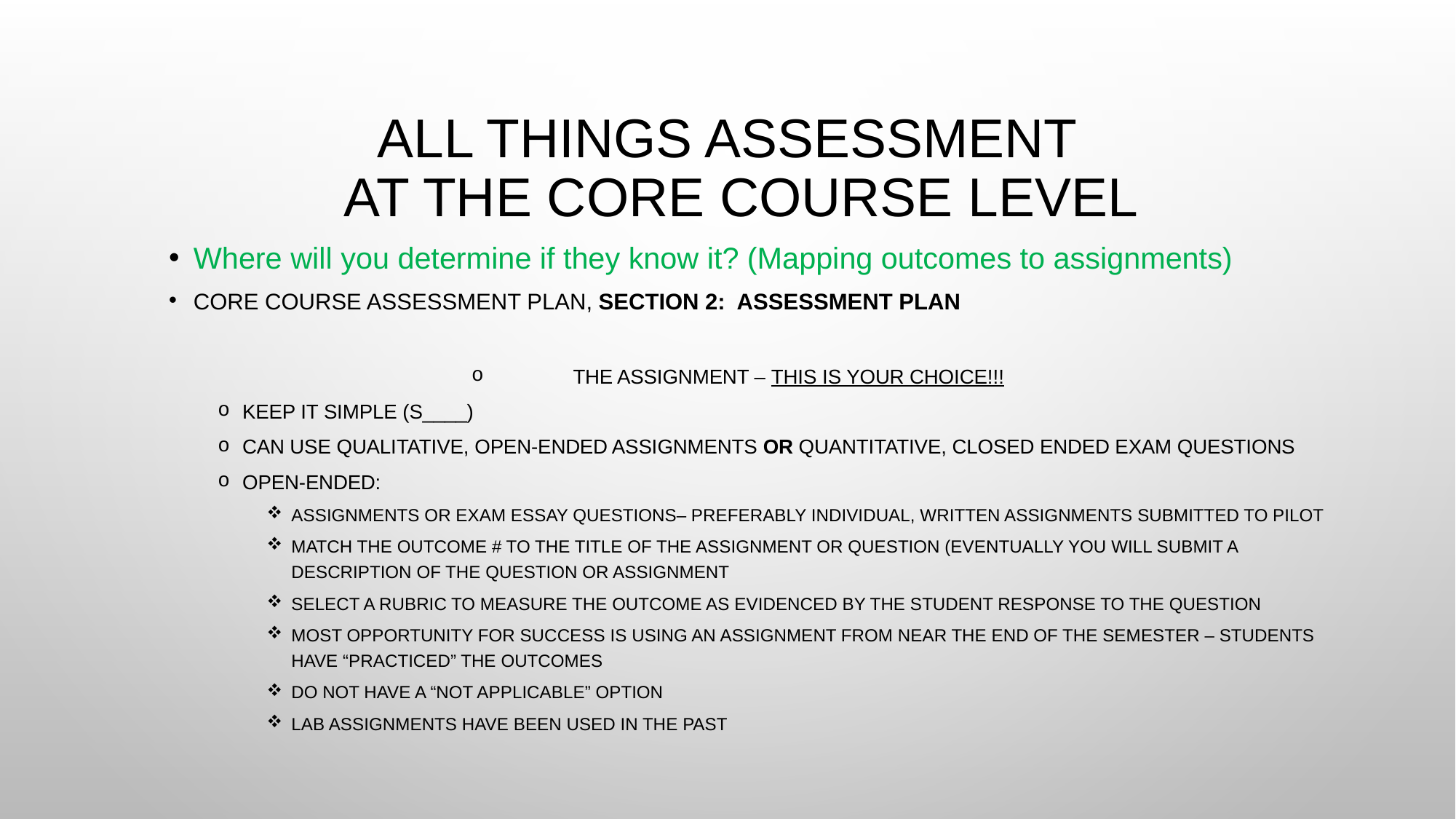

# All Things Assessment at the Core course level
Where will you determine if they know it? (Mapping outcomes to assignments)
Core Course assessment plan, section 2:  assessment plan

the assignment – This is your choice!!!
Keep IT SIMPLe (S____)
Can use qualitative, open-ended assignments or quantitative, closed ended exam questions
Open-Ended:
Assignments or exam essay questions– preferably individual, written assignments submitted to pilot
Match the outcome # to the title of the assignment or question (eventually you will submit a description of the question or assignment
Select a rubric to measure the outcome as evidenced by the student response to the question
Most opportunity for success is using an assignment from near the end of the semester – students have “practiced” the outcomes
Do not have a “not applicable” option
Lab assignments have been used in the past